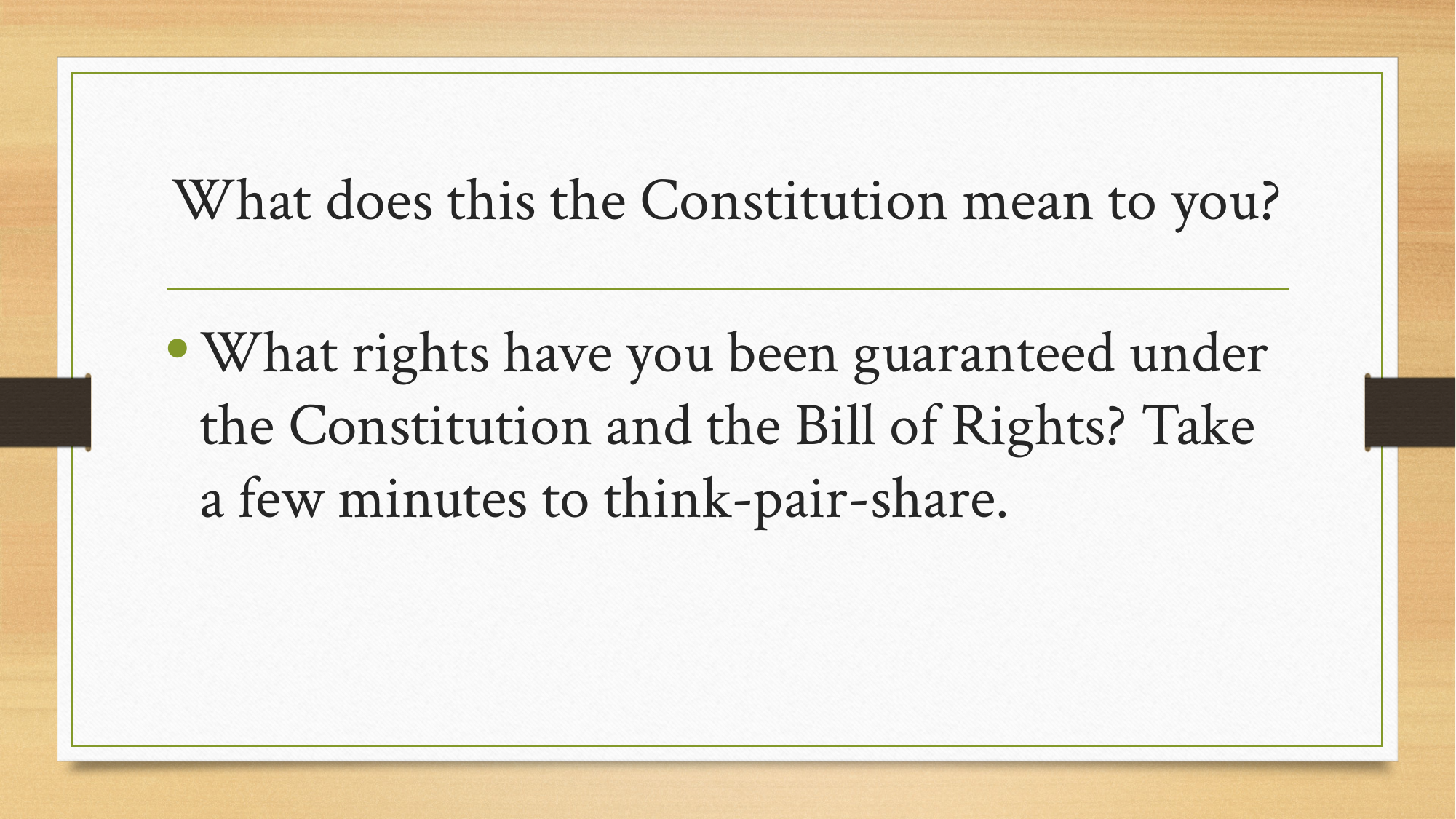

# What does this the Constitution mean to you?
What rights have you been guaranteed under the Constitution and the Bill of Rights? Take a few minutes to think-pair-share.